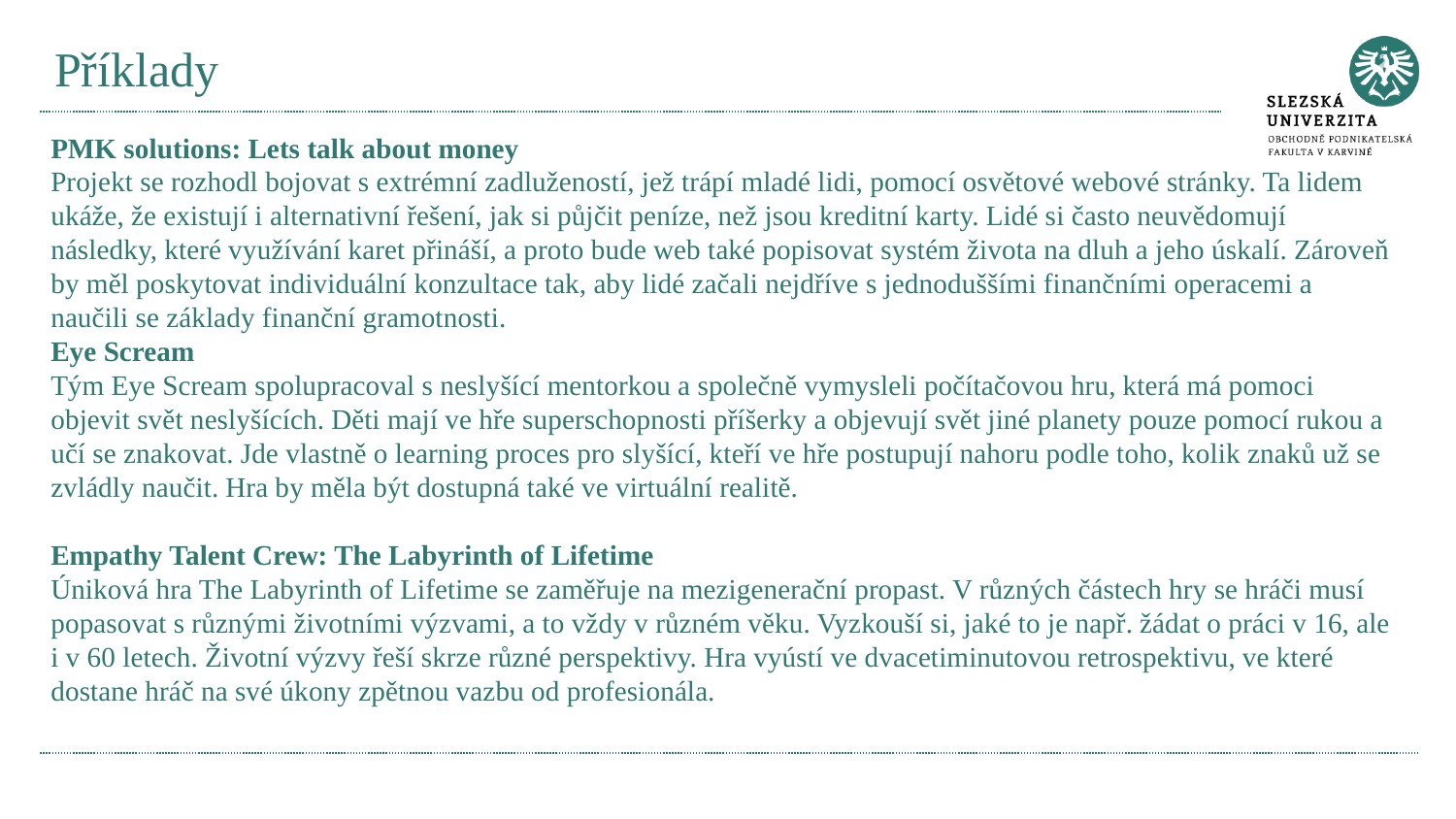

# Příklady
PMK solutions: Lets talk about money
Projekt se rozhodl bojovat s extrémní zadlužeností, jež trápí mladé lidi, pomocí osvětové webové stránky. Ta lidem ukáže, že existují i alternativní řešení, jak si půjčit peníze, než jsou kreditní karty. Lidé si často neuvědomují následky, které využívání karet přináší, a proto bude web také popisovat systém života na dluh a jeho úskalí. Zároveň by měl poskytovat individuální konzultace tak, aby lidé začali nejdříve s jednoduššími finančními operacemi a naučili se základy finanční gramotnosti.
Eye Scream
Tým Eye Scream spolupracoval s neslyšící mentorkou a společně vymysleli počítačovou hru, která má pomoci objevit svět neslyšících. Děti mají ve hře superschopnosti příšerky a objevují svět jiné planety pouze pomocí rukou a učí se znakovat. Jde vlastně o learning proces pro slyšící, kteří ve hře postupují nahoru podle toho, kolik znaků už se zvládly naučit. Hra by měla být dostupná také ve virtuální realitě.

Empathy Talent Crew: The Labyrinth of Lifetime
Úniková hra The Labyrinth of Lifetime se zaměřuje na mezigenerační propast. V různých částech hry se hráči musí popasovat s různými životními výzvami, a to vždy v různém věku. Vyzkouší si, jaké to je např. žádat o práci v 16, ale i v 60 letech. Životní výzvy řeší skrze různé perspektivy. Hra vyústí ve dvacetiminutovou retrospektivu, ve které dostane hráč na své úkony zpětnou vazbu od profesionála.